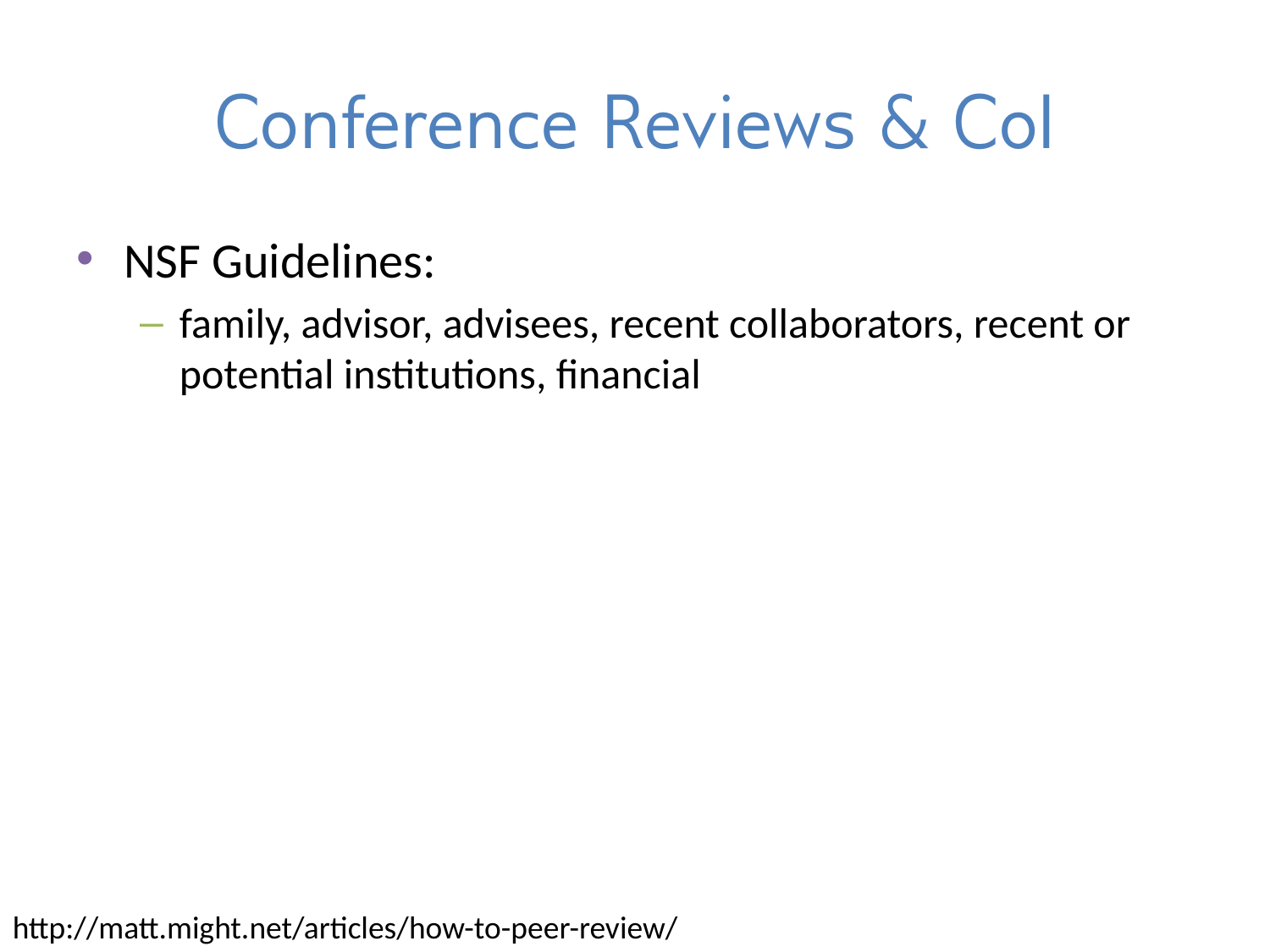

# Conference Reviews & CoI
NSF Guidelines:
family, advisor, advisees, recent collaborators, recent or potential institutions, financial
http://matt.might.net/articles/how-to-peer-review/